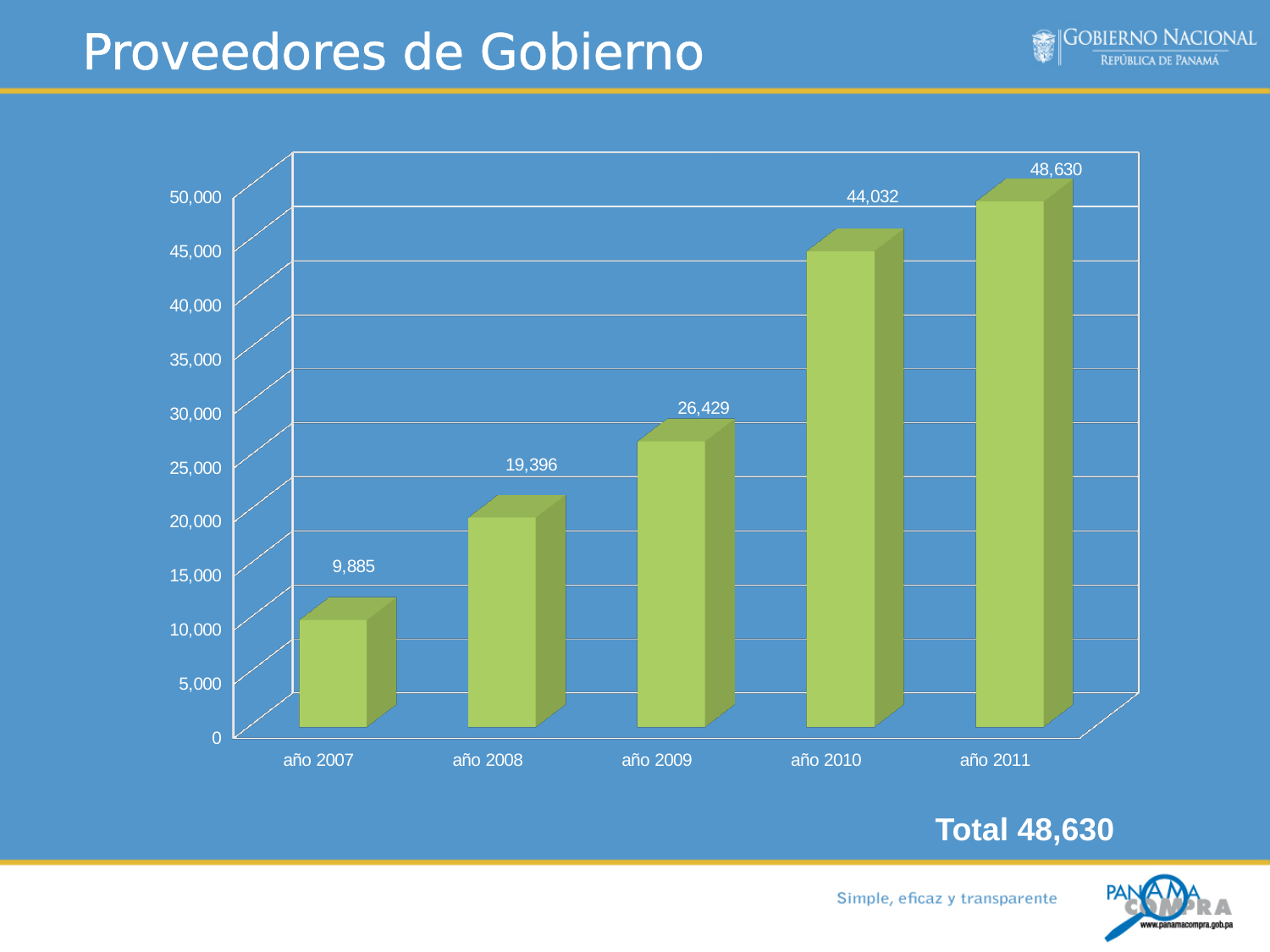

Proveedores de Gobierno

[unsupported chart]

Total 48,630